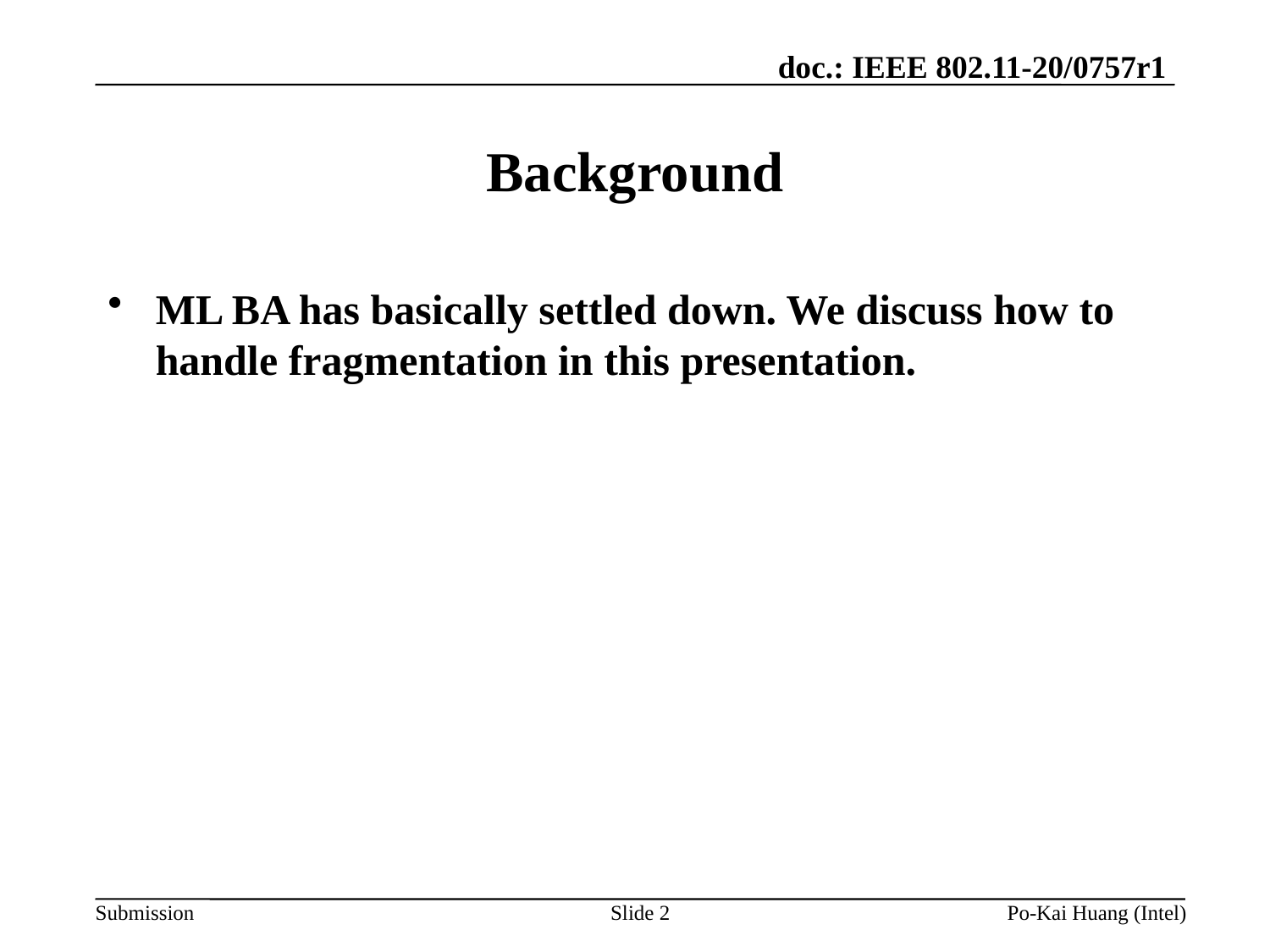

# Background
ML BA has basically settled down. We discuss how to handle fragmentation in this presentation.

Slide 2
Po-Kai Huang (Intel)